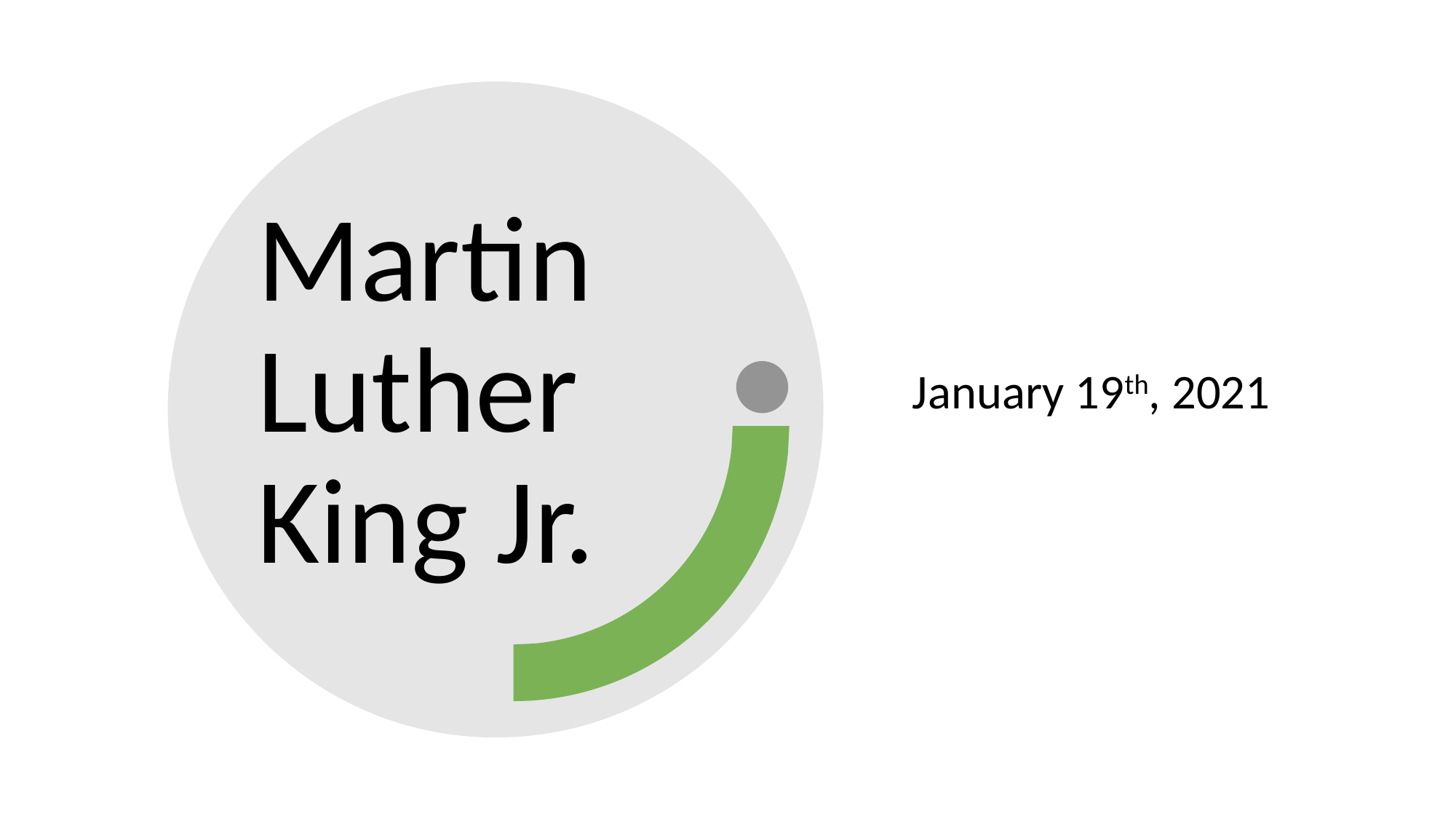

# Martin Luther King Jr.
January 19th, 2021